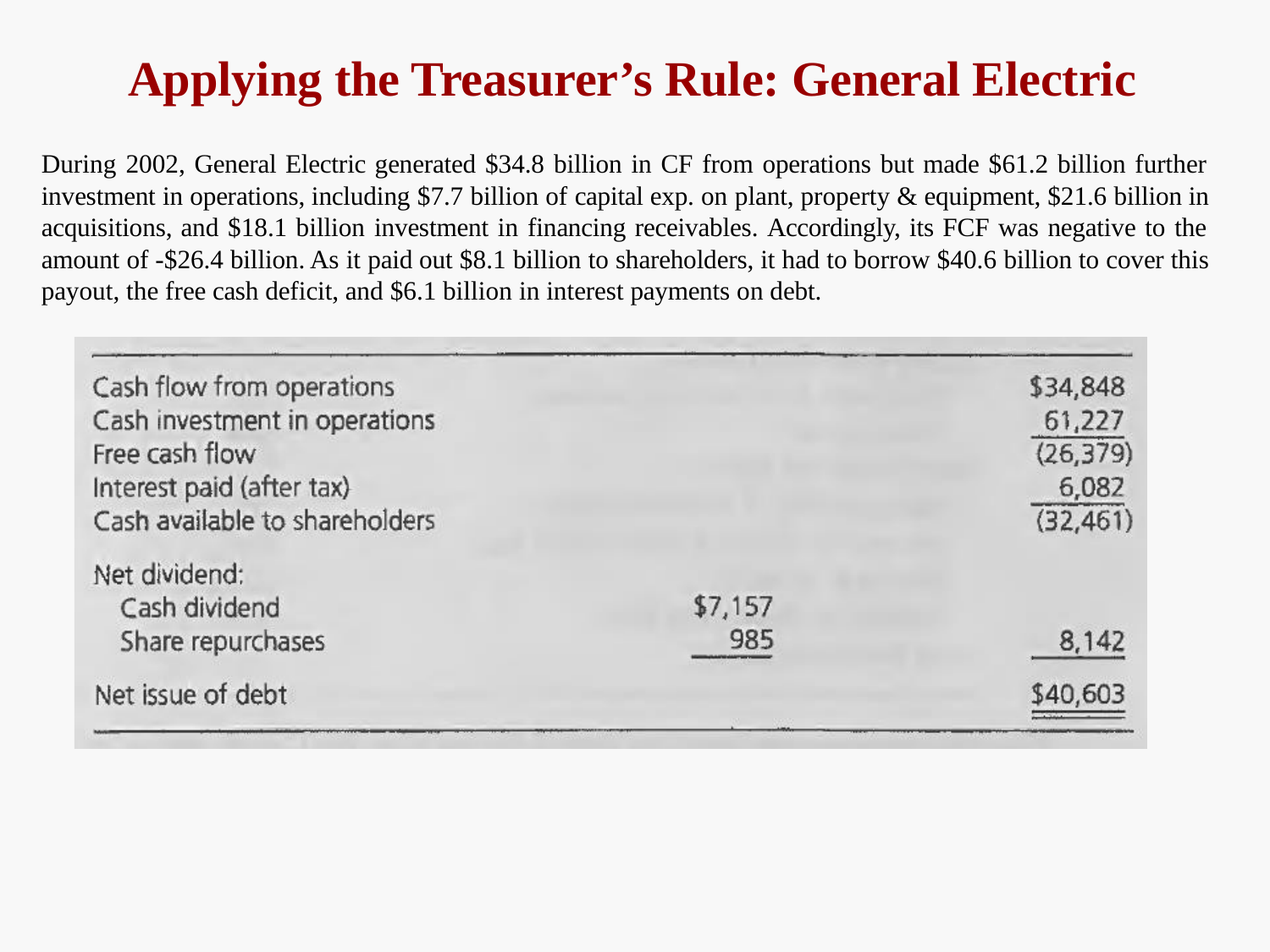

# Applying the Treasurer’s Rule: General Electric
During 2002, General Electric generated $34.8 billion in CF from operations but made $61.2 billion further  investment in operations, including $7.7 billion of capital exp. on plant, property & equipment, $21.6 billion in  acquisitions, and $18.1 billion investment in financing receivables. Accordingly, its FCF was negative to the  amount of -$26.4 billion. As it paid out $8.1 billion to shareholders, it had to borrow $40.6 billion to cover this  payout, the free cash deficit, and $6.1 billion in interest payments on debt.